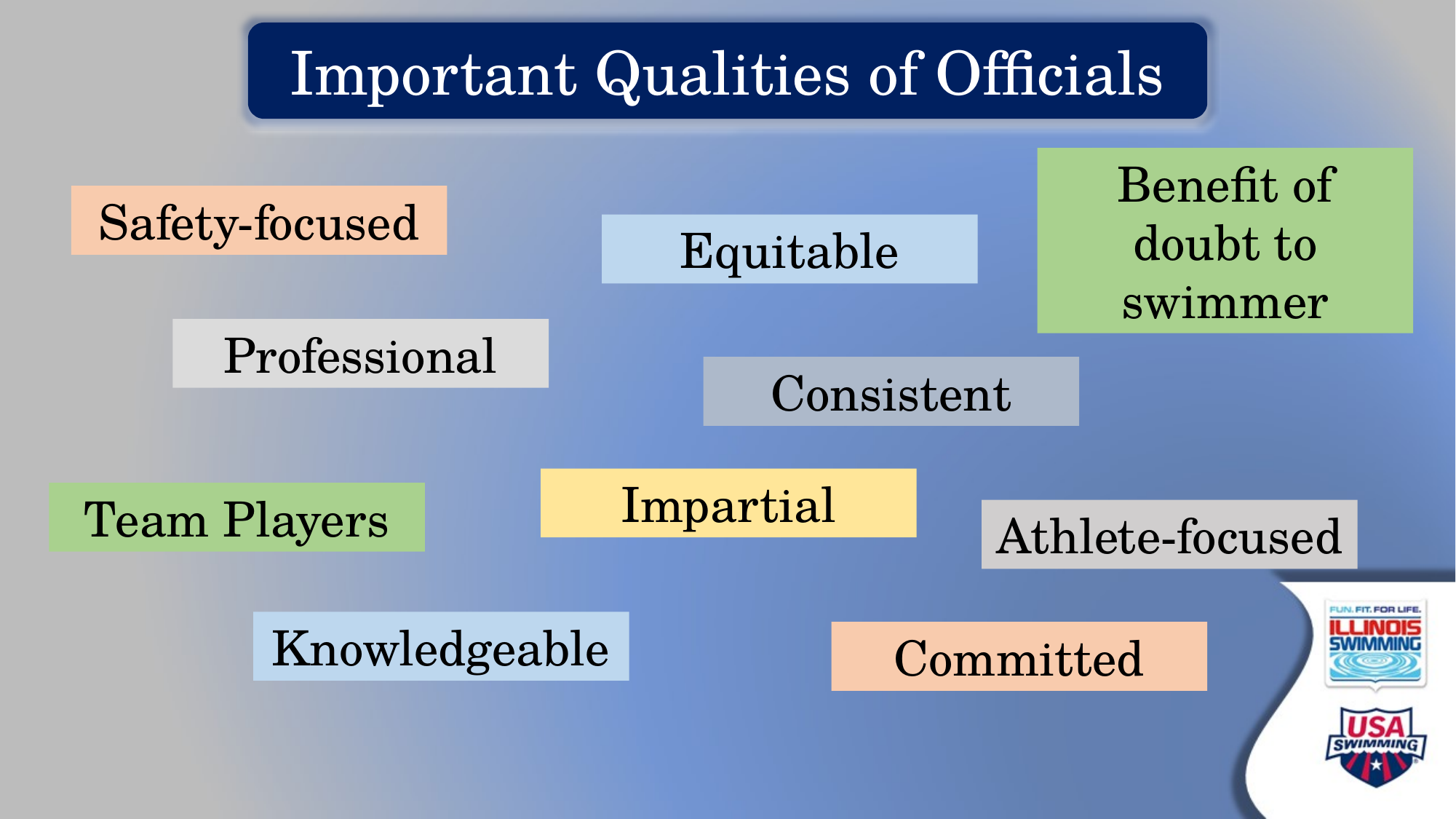

Important Qualities of Officials
Benefit of doubt to swimmer
Safety-focused
Equitable
Professional
Consistent
Impartial
Team Players
Athlete-focused
Knowledgeable
Committed